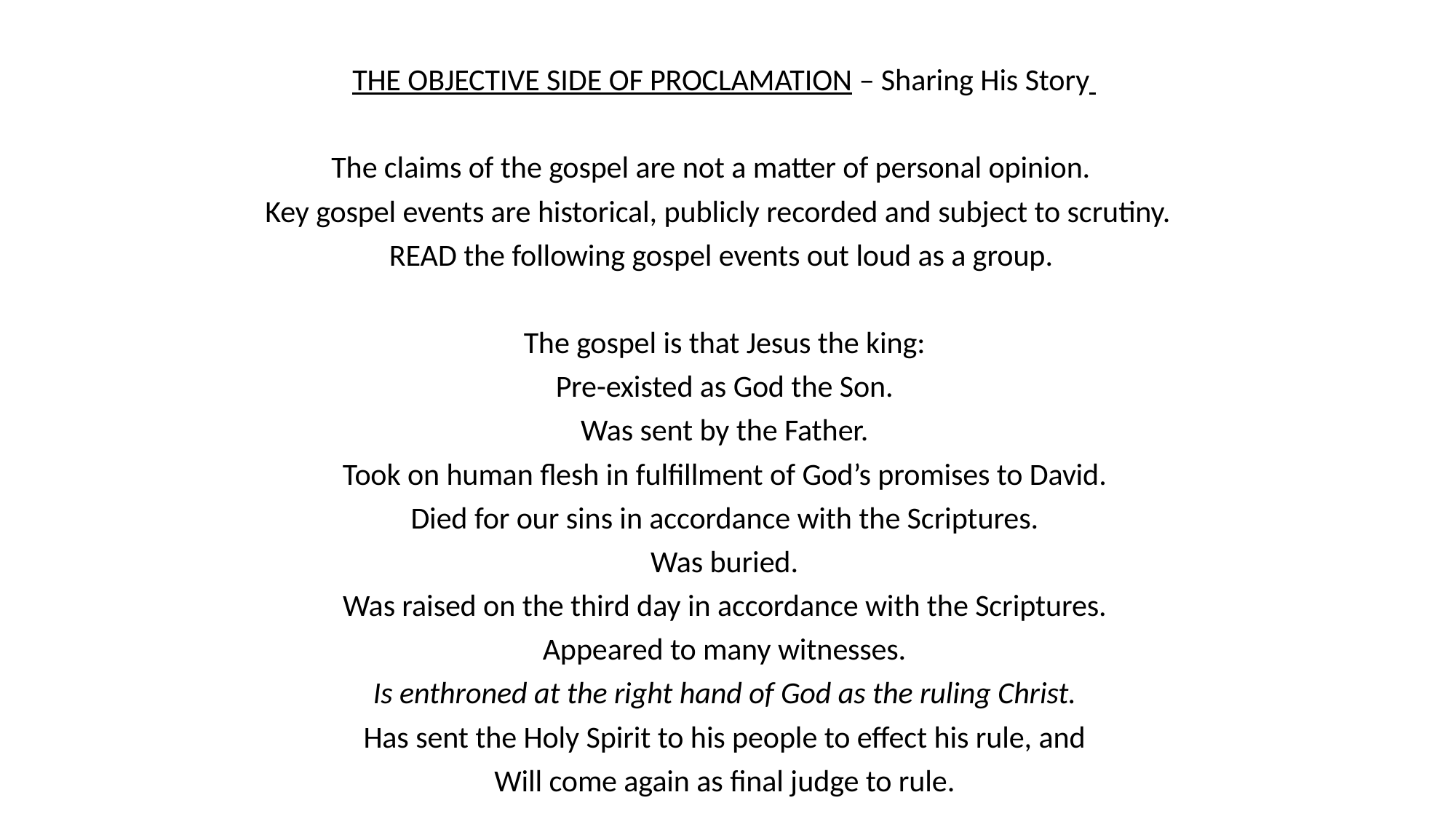

THE OBJECTIVE SIDE OF PROCLAMATION – Sharing His Story

The claims of the gospel are not a matter of personal opinion.
Key gospel events are historical, publicly recorded and subject to scrutiny.
READ the following gospel events out loud as a group.

The gospel is that Jesus the king:
Pre-existed as God the Son.
Was sent by the Father.
Took on human flesh in fulfillment of God’s promises to David.
Died for our sins in accordance with the Scriptures.
Was buried.
Was raised on the third day in accordance with the Scriptures.
Appeared to many witnesses.
Is enthroned at the right hand of God as the ruling Christ.
Has sent the Holy Spirit to his people to effect his rule, and
Will come again as final judge to rule.